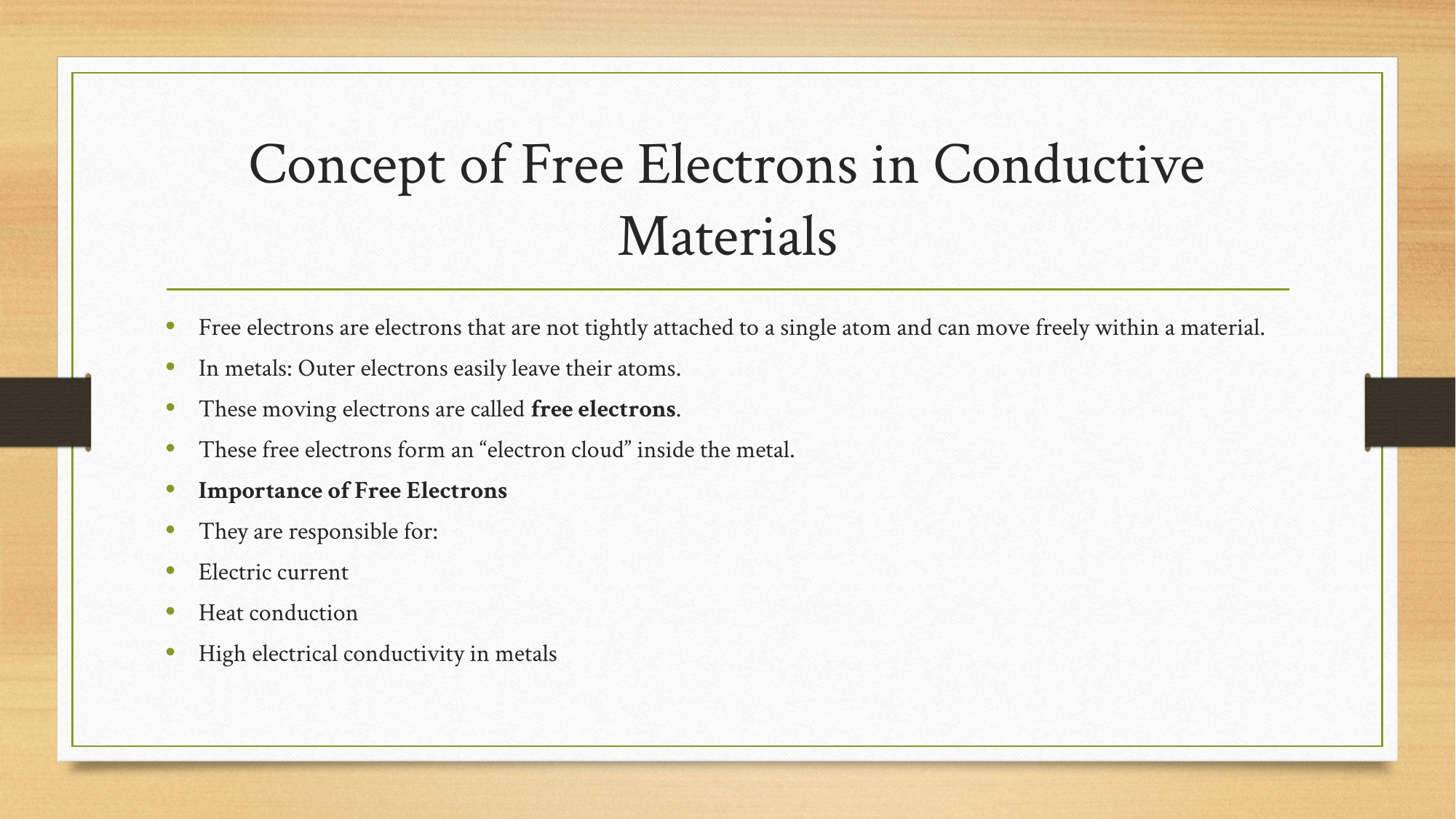

# Concept of Free Electrons in Conductive Materials
Free electrons are electrons that are not tightly attached to a single atom and can move freely within a material.
In metals: Outer electrons easily leave their atoms.
These moving electrons are called free electrons.
These free electrons form an “electron cloud” inside the metal.
Importance of Free Electrons
They are responsible for:
Electric current
Heat conduction
High electrical conductivity in metals